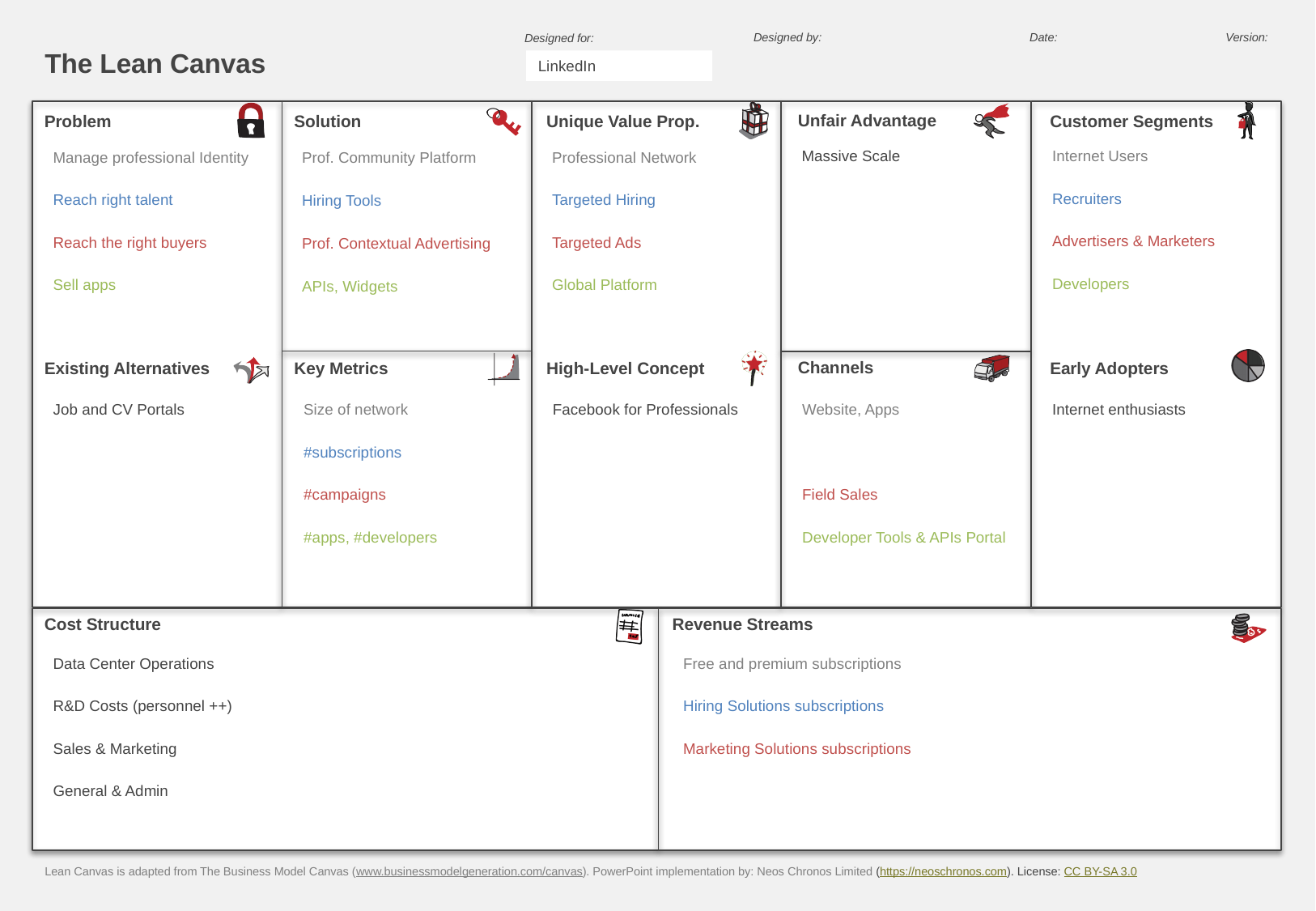

LinkedIn

Massive Scale

Internet Users

Recruiters

Advertisers & Marketers

Developers

Manage professional Identity

Reach right talent

Reach the right buyers

Sell apps
Prof. Community Platform
Hiring Tools

Prof. Contextual Advertising

APIs, Widgets

Professional Network

Targeted Hiring

Targeted Ads

Global Platform

Internet enthusiasts
Job and CV Portals
Size of network

#subscriptions

#campaigns

#apps, #developers
Facebook for Professionals
Website, Apps

Field Sales

Developer Tools & APIs Portal
Data Center Operations

R&D Costs (personnel ++)

Sales & Marketing

General & Admin
Free and premium subscriptions

Hiring Solutions subscriptions

Marketing Solutions subscriptions
Lean Canvas is adapted from The Business Model Canvas (www.businessmodelgeneration.com/canvas). PowerPoint implementation by: Neos Chronos Limited (https://neoschronos.com). License: CC BY-SA 3.0